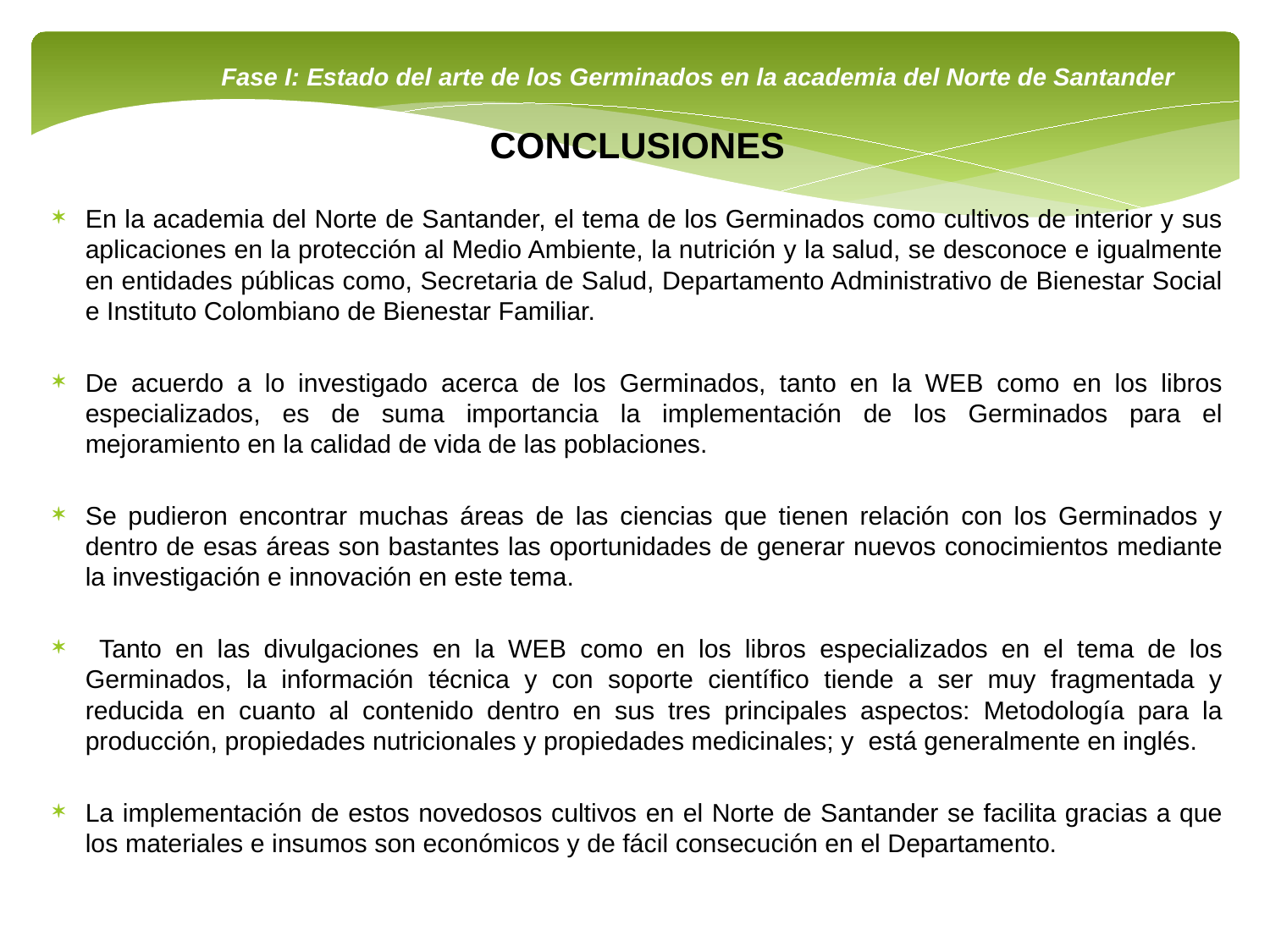

Fase I: Estado del arte de los Germinados en la academia del Norte de Santander
CONCLUSIONES

En la academia del Norte de Santander, el tema de los Germinados como cultivos de interior y sus aplicaciones en la protección al Medio Ambiente, la nutrición y la salud, se desconoce e igualmente en entidades públicas como, Secretaria de Salud, Departamento Administrativo de Bienestar Social e Instituto Colombiano de Bienestar Familiar.

De acuerdo a lo investigado acerca de los Germinados, tanto en la WEB como en los libros especializados, es de suma importancia la implementación de los Germinados para el mejoramiento en la calidad de vida de las poblaciones.

Se pudieron encontrar muchas áreas de las ciencias que tienen relación con los Germinados y dentro de esas áreas son bastantes las oportunidades de generar nuevos conocimientos mediante la investigación e innovación en este tema.

 Tanto en las divulgaciones en la WEB como en los libros especializados en el tema de los Germinados, la información técnica y con soporte científico tiende a ser muy fragmentada y reducida en cuanto al contenido dentro en sus tres principales aspectos: Metodología para la producción, propiedades nutricionales y propiedades medicinales; y  está generalmente en inglés.

La implementación de estos novedosos cultivos en el Norte de Santander se facilita gracias a que los materiales e insumos son económicos y de fácil consecución en el Departamento.